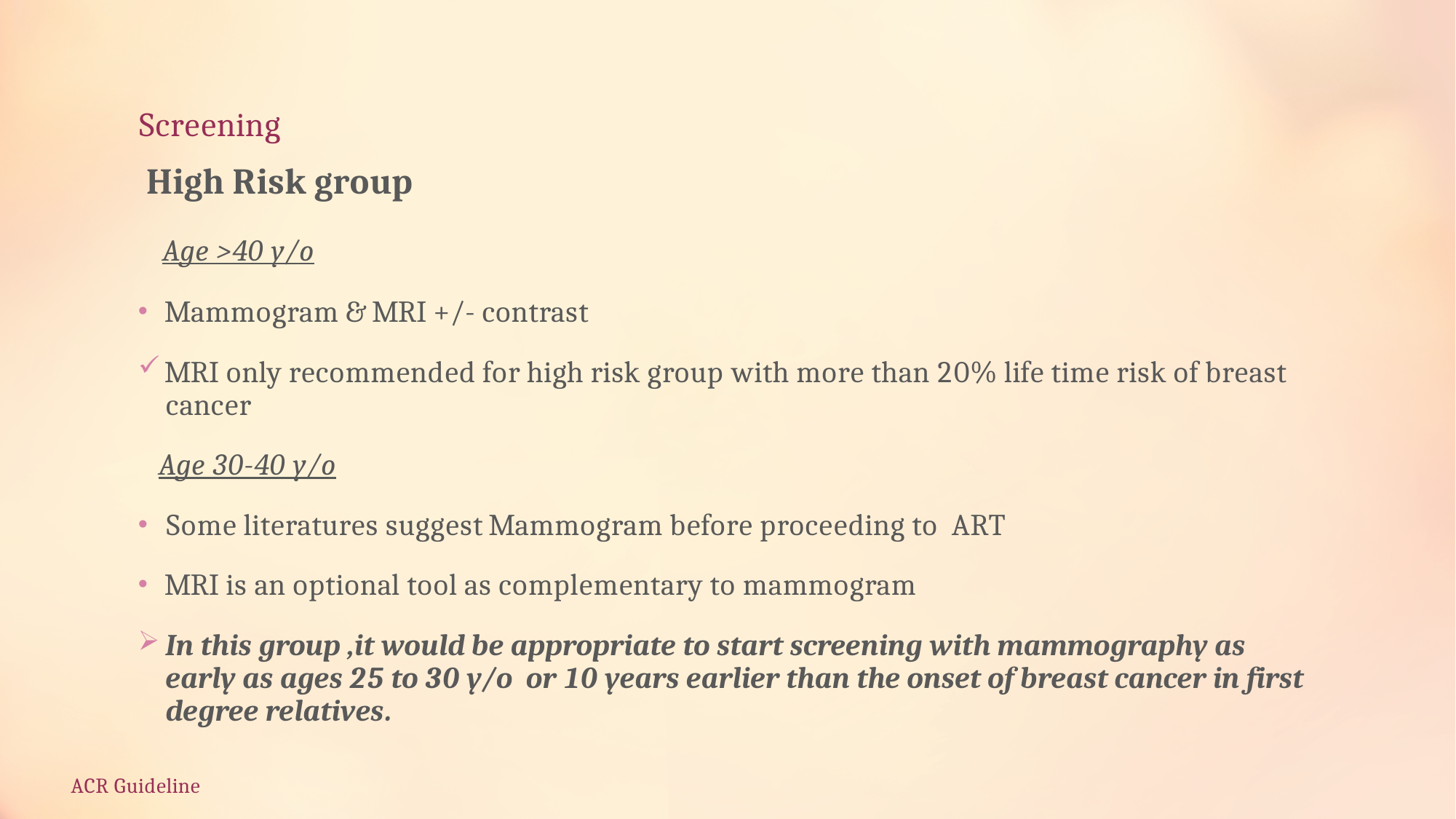

# Screening
 High Risk group
   Age >40 y/o
Mammogram & MRI +/- contrast
MRI only recommended for high risk group with more than 20% life time risk of breast cancer
   Age 30-40 y/o
Some literatures suggest Mammogram before proceeding to  ART
MRI is an optional tool as complementary to mammogram
In this group ,it would be appropriate to start screening with mammography as early as ages 25 to 30 y/o  or 10 years earlier than the onset of breast cancer in first degree relatives.

ACR Guideline